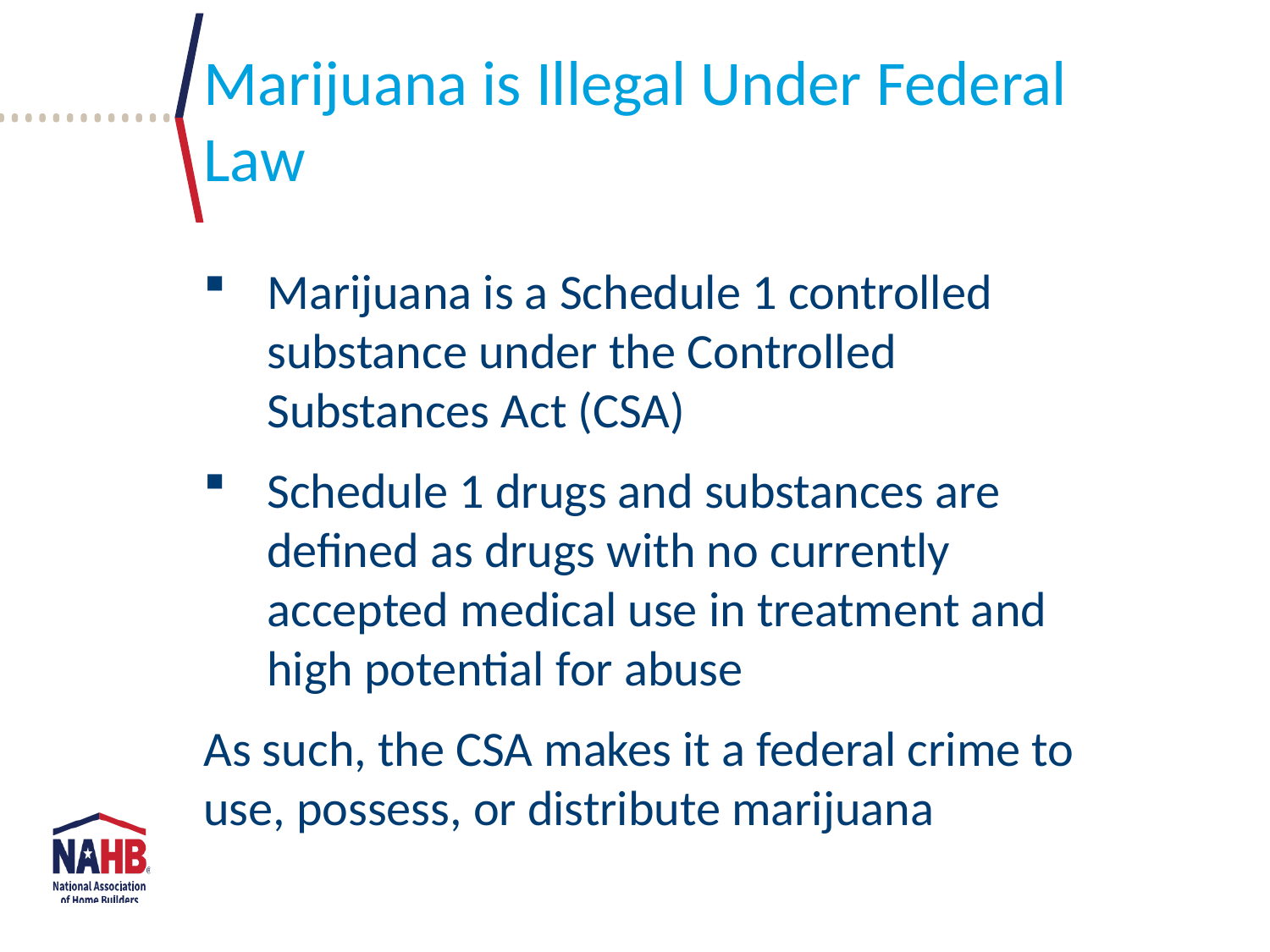

Marijuana is Illegal Under Federal Law
Marijuana is a Schedule 1 controlled substance under the Controlled Substances Act (CSA)
Schedule 1 drugs and substances are defined as drugs with no currently accepted medical use in treatment and high potential for abuse
As such, the CSA makes it a federal crime to use, possess, or distribute marijuana